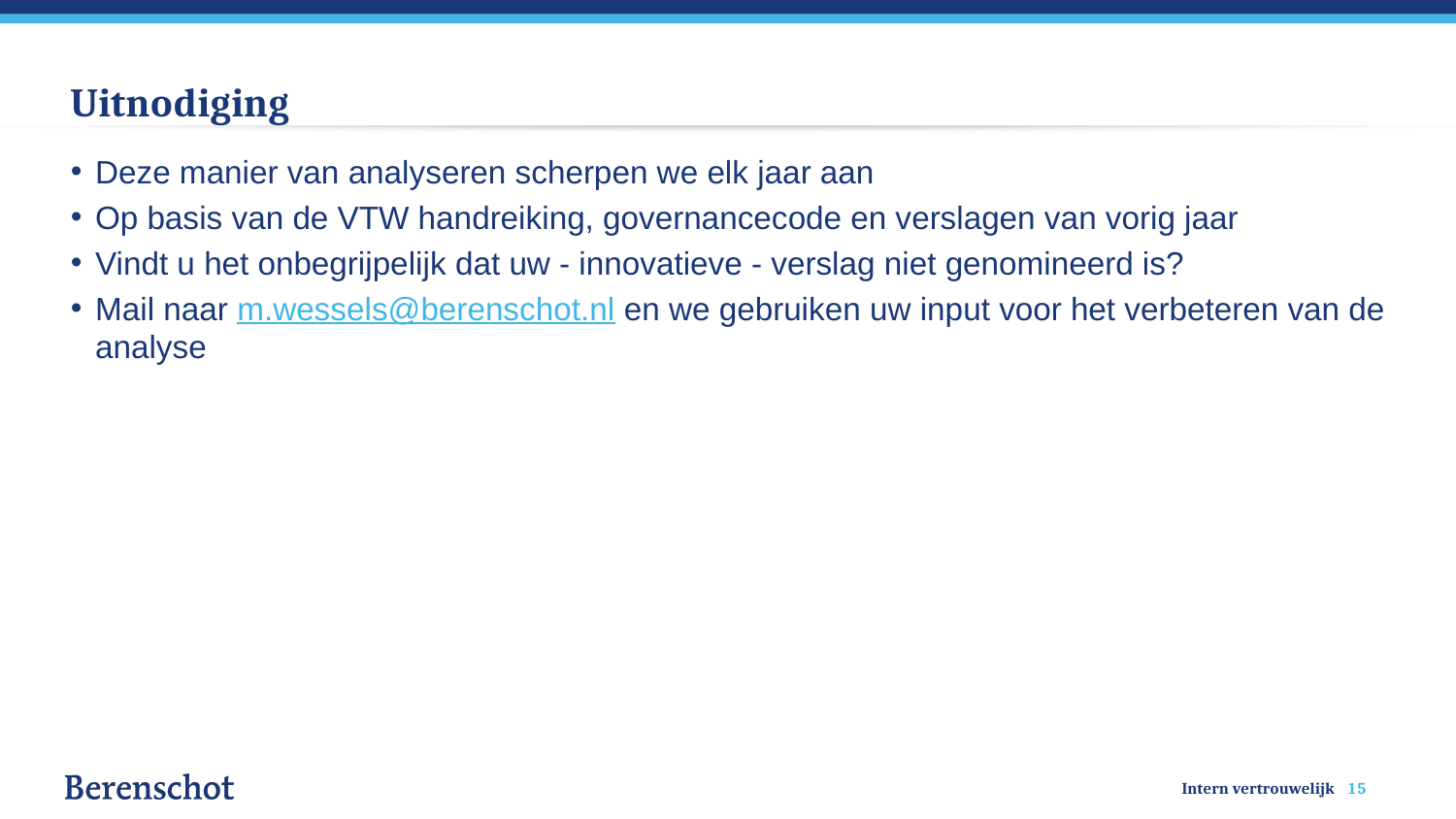

# Uitnodiging
Deze manier van analyseren scherpen we elk jaar aan
Op basis van de VTW handreiking, governancecode en verslagen van vorig jaar
Vindt u het onbegrijpelijk dat uw - innovatieve - verslag niet genomineerd is?
Mail naar m.wessels@berenschot.nl en we gebruiken uw input voor het verbeteren van de analyse

15